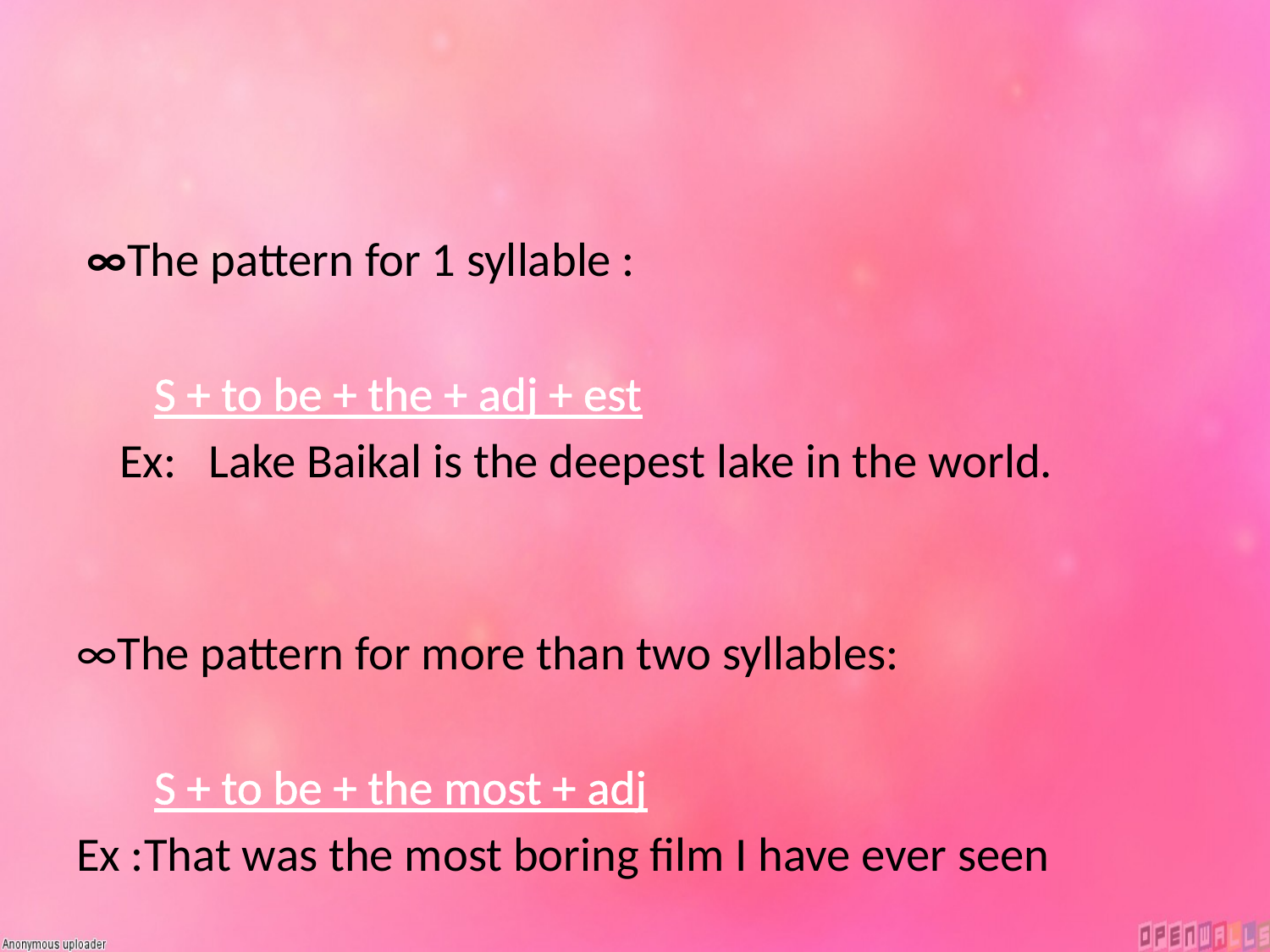

#
 ∞The pattern for 1 syllable :

	S + to be + the + adj + est
    Ex:   Lake Baikal is the deepest lake in the world.

∞The pattern for more than two syllables:

		S + to be + the most + adj
Ex :That was the most boring film I have ever seen